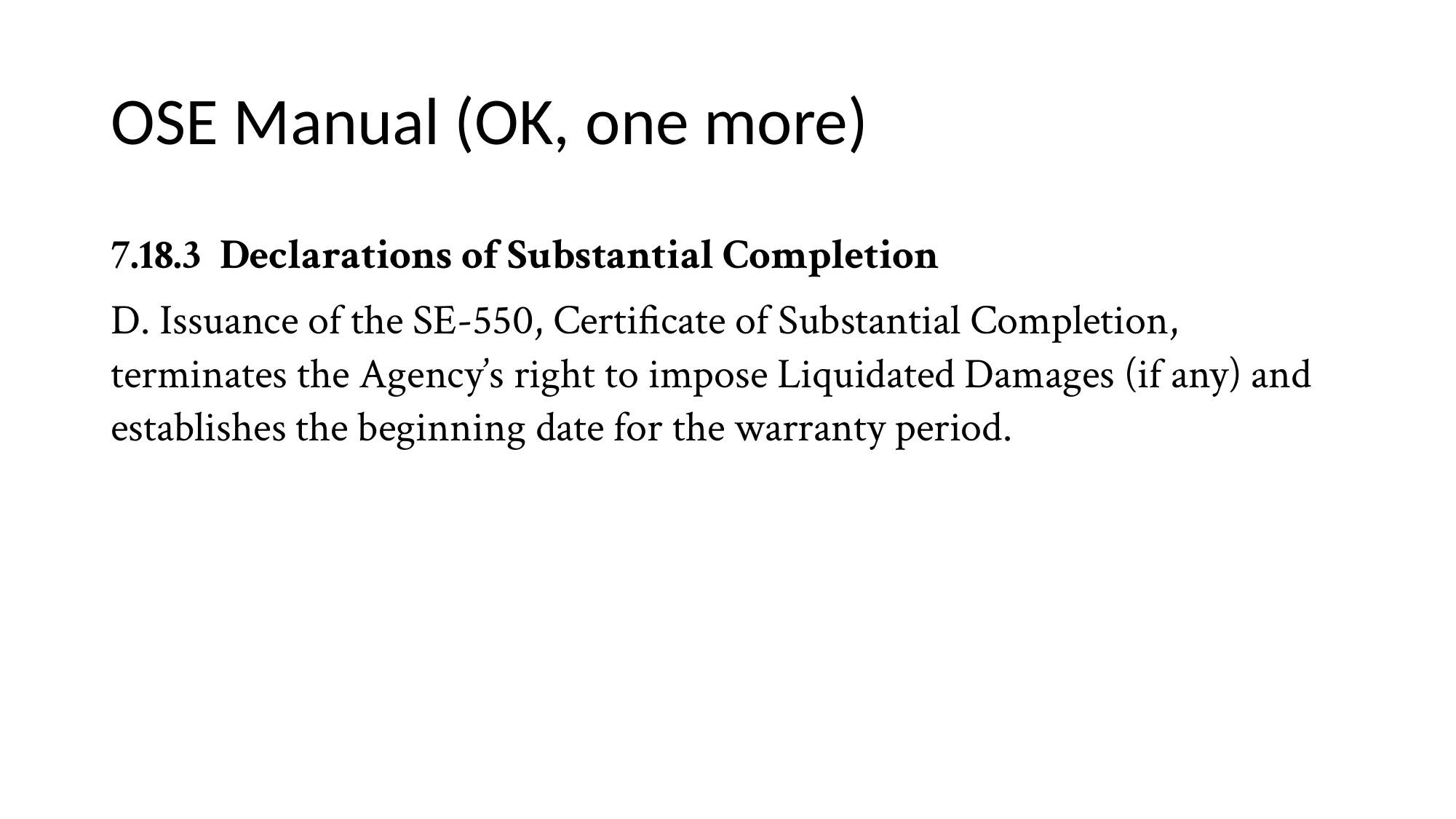

# OSE Manual (OK, one more)
7.18.3	Declarations of Substantial Completion
D. Issuance of the SE-550, Certificate of Substantial Completion, terminates the Agency’s right to impose Liquidated Damages (if any) and establishes the beginning date for the warranty period.